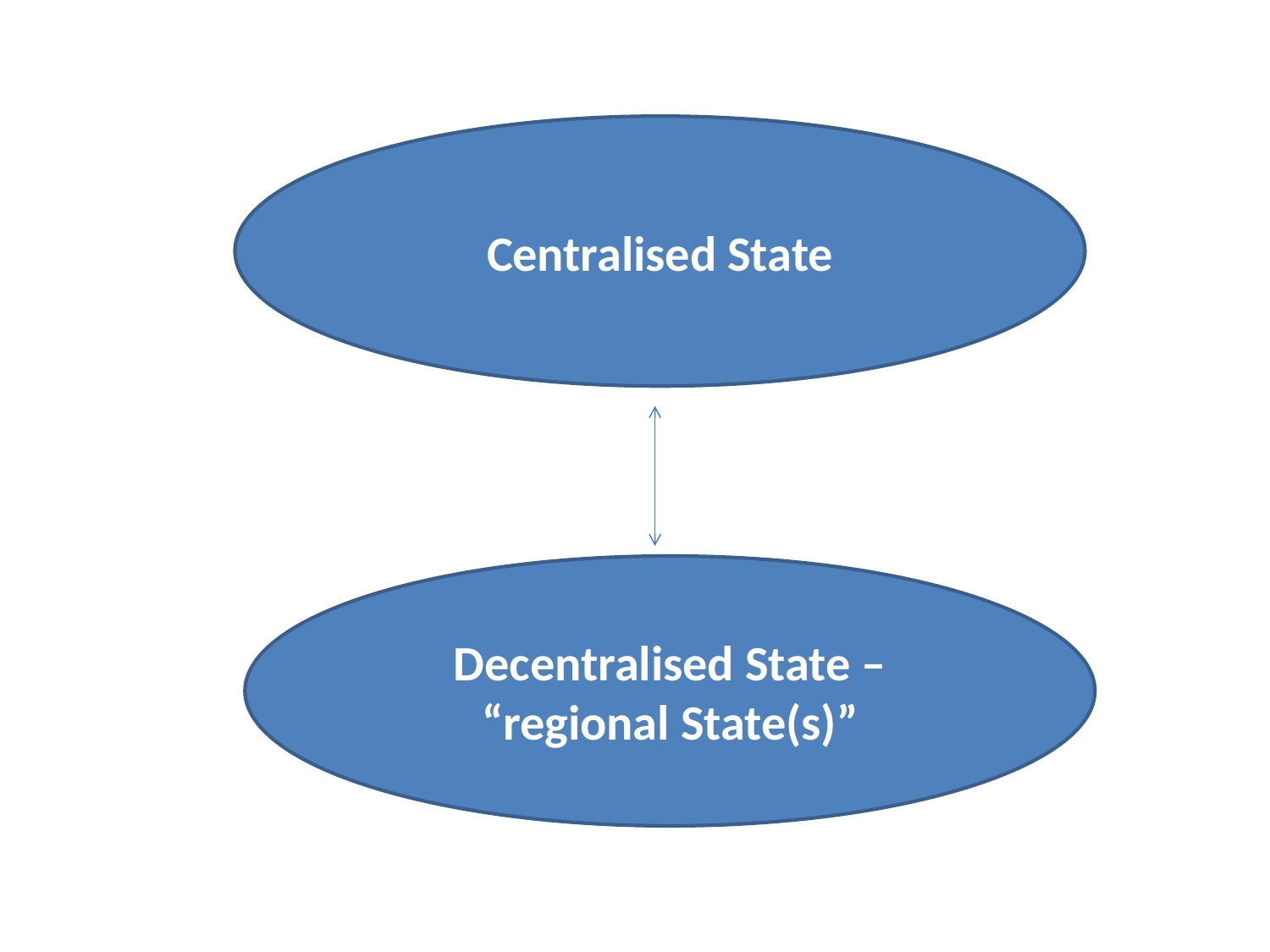

#
Centralised State
Decentralised State – “regional State(s)”